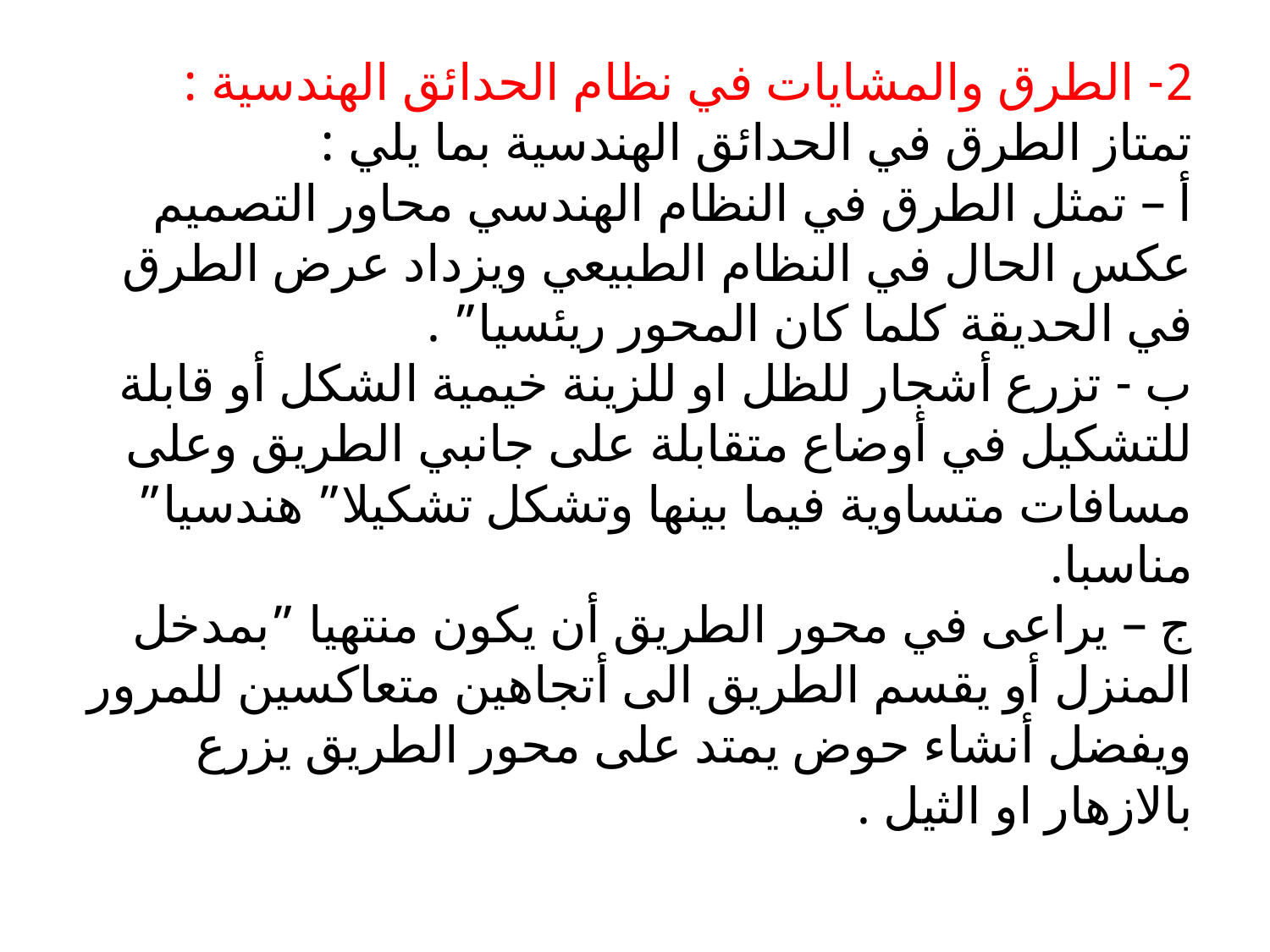

# 2- الطرق والمشايات في نظام الحدائق الهندسية : تمتاز الطرق في الحدائق الهندسية بما يلي : أ – تمثل الطرق في النظام الهندسي محاور التصميم عكس الحال في النظام الطبيعي ويزداد عرض الطرق في الحديقة كلما كان المحور ريئسيا” . ب - تزرع أشجار للظل او للزينة خيمية الشكل أو قابلة للتشكيل في أوضاع متقابلة على جانبي الطريق وعلى مسافات متساوية فيما بينها وتشكل تشكيلا” هندسيا” مناسبا. ج – يراعى في محور الطريق أن يكون منتهيا ”بمدخل المنزل أو يقسم الطريق الى أتجاهين متعاكسين للمرور ويفضل أنشاء حوض يمتد على محور الطريق يزرع بالازهار او الثيل .